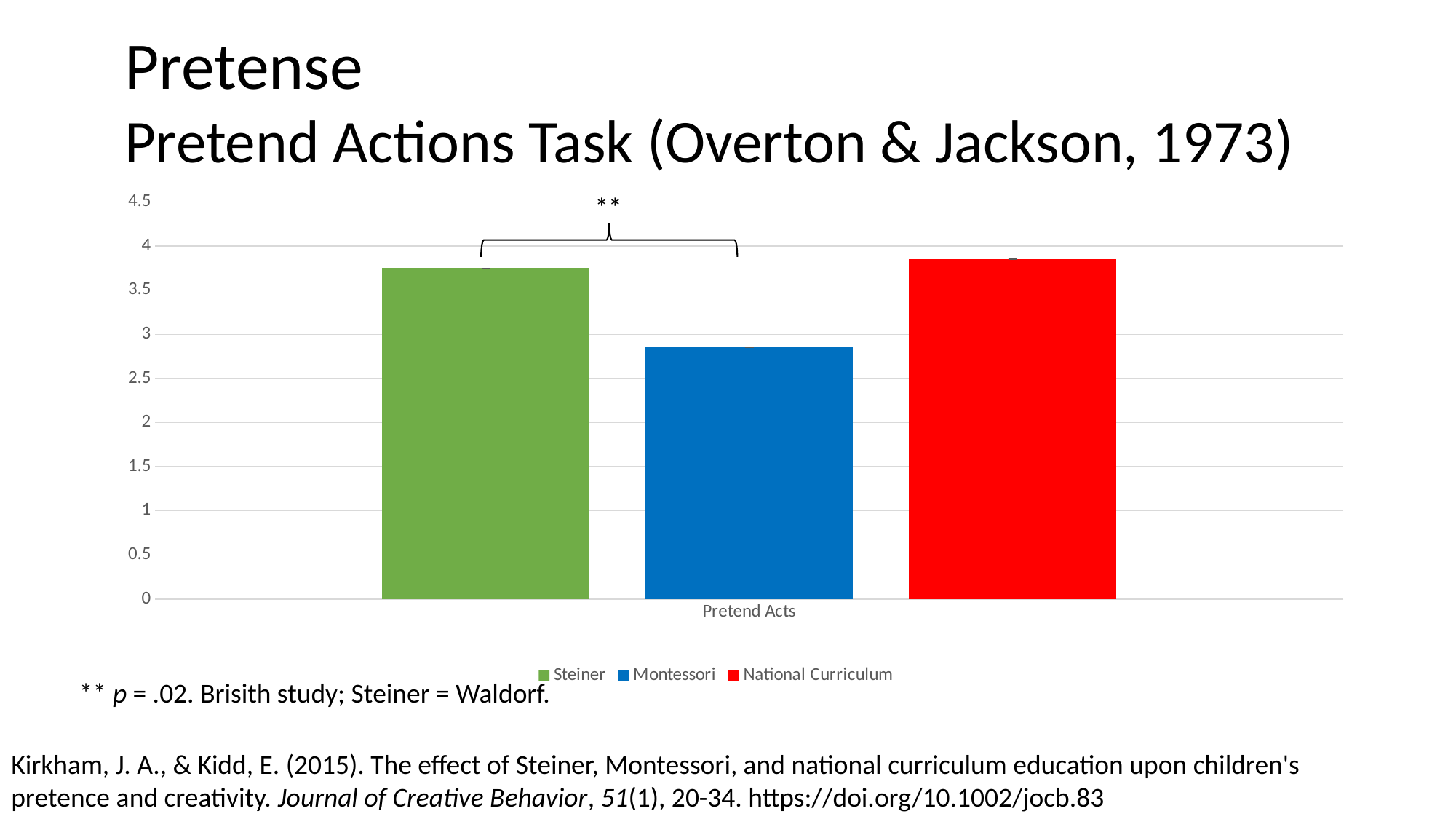

Pretense
Pretend Actions Task (Overton & Jackson, 1973)

### Chart

| Category | Steiner | Montessori | National Curriculum |
|---|---|---|---|
| Pretend Acts | 3.75 | 2.85 | 3.85 |
**
** p = .02. Brisith study; Steiner = Waldorf.
Kirkham, J. A., & Kidd, E. (2015). The effect of Steiner, Montessori, and national curriculum education upon children's pretence and creativity. Journal of Creative Behavior, 51(1), 20-34. https://doi.org/10.1002/jocb.83